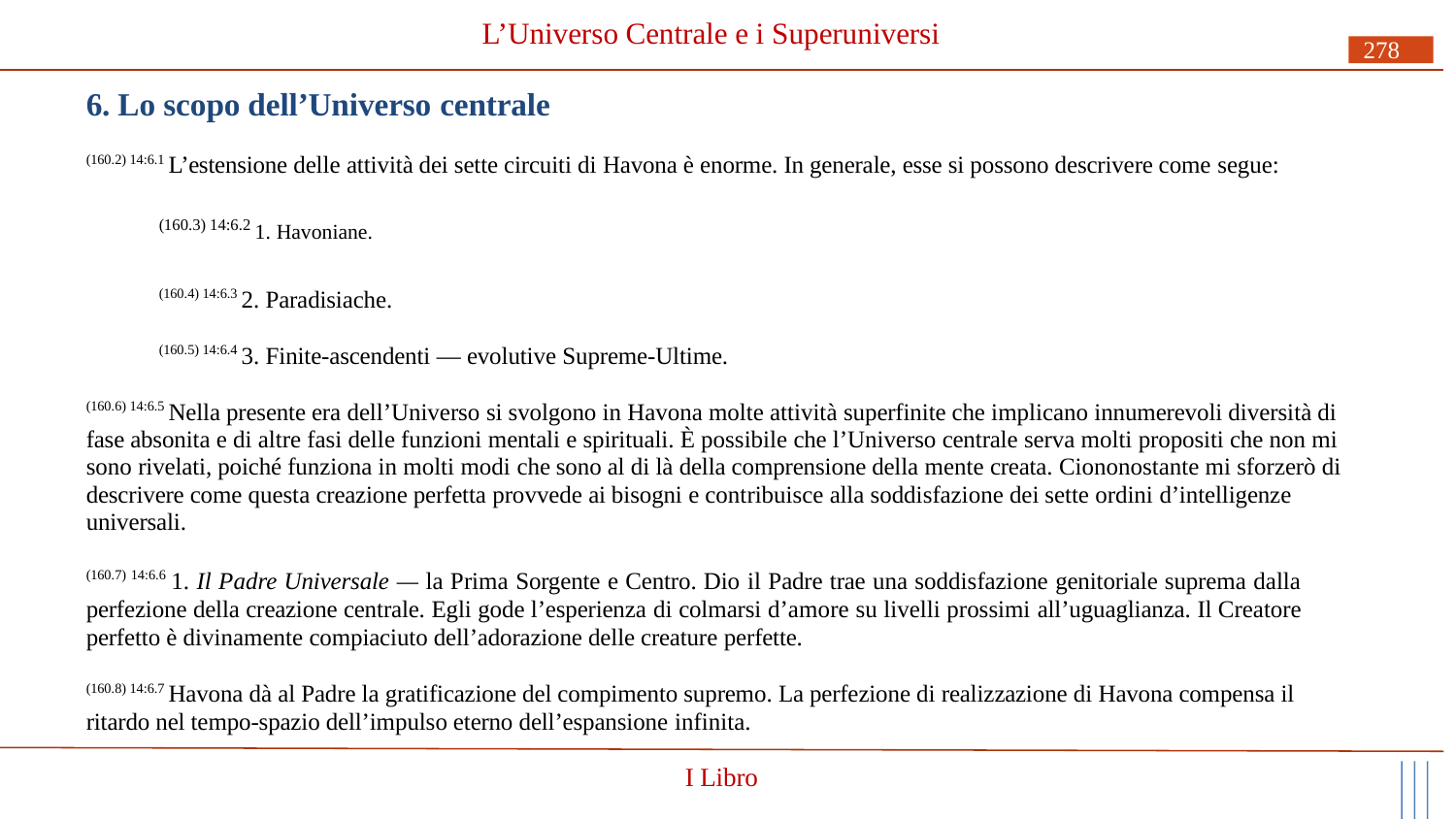

# L’Universo Centrale e i Superuniversi
278

6. Lo scopo dell’Universo centrale
(160.2) 14:6.1 L’estensione delle attività dei sette circuiti di Havona è enorme. In generale, esse si possono descrivere come segue:
(160.3) 14:6.2 1. Havoniane.

(160.4) 14:6.3 2. Paradisiache.
(160.5) 14:6.4 3. Finite-ascendenti — evolutive Supreme-Ultime.

(160.6) 14:6.5 Nella presente era dell’Universo si svolgono in Havona molte attività superfinite che implicano innumerevoli diversità di  fase absonita e di altre fasi delle funzioni mentali e spirituali. È possibile che l’Universo centrale serva molti propositi che non mi  sono rivelati, poiché funziona in molti modi che sono al di là della comprensione della mente creata. Ciononostante mi sforzerò di  descrivere come questa creazione perfetta provvede ai bisogni e contribuisce alla soddisfazione dei sette ordini d’intelligenze  universali.

(160.7) 14:6.6 1. Il Padre Universale — la Prima Sorgente e Centro. Dio il Padre trae una soddisfazione genitoriale suprema dalla  perfezione della creazione centrale. Egli gode l’esperienza di colmarsi d’amore su livelli prossimi all’uguaglianza. Il Creatore  perfetto è divinamente compiaciuto dell’adorazione delle creature perfette.

(160.8) 14:6.7 Havona dà al Padre la gratificazione del compimento supremo. La perfezione di realizzazione di Havona compensa il  ritardo nel tempo-spazio dell’impulso eterno dell’espansione infinita.

I Libro